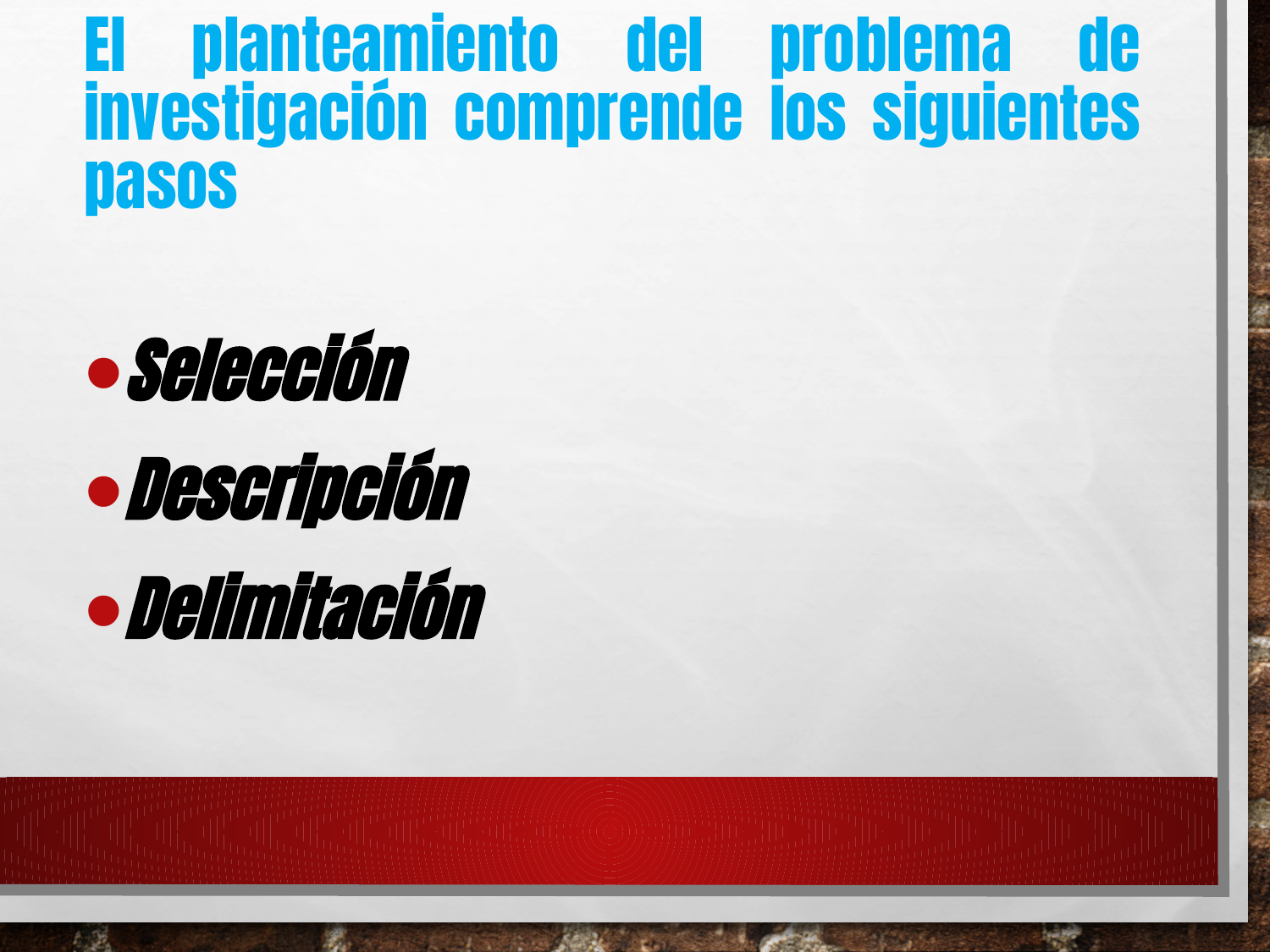

# El planteamiento del problema de investigación comprende los siguientes pasos
Selección
Descripción
Delimitación